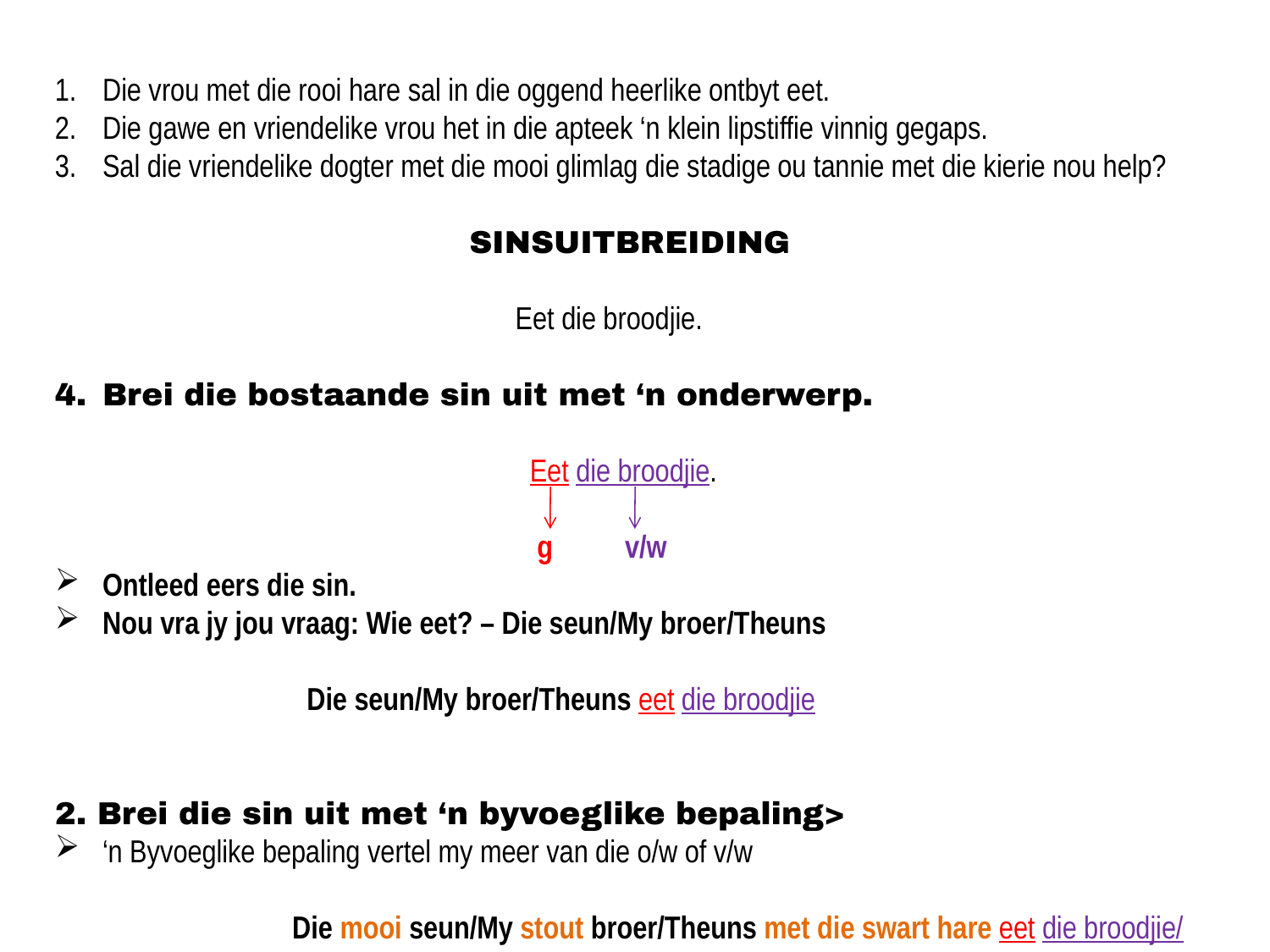

Die vrou met die rooi hare sal in die oggend heerlike ontbyt eet.
Die gawe en vriendelike vrou het in die apteek ‘n klein lipstiffie vinnig gegaps.
Sal die vriendelike dogter met die mooi glimlag die stadige ou tannie met die kierie nou help?

SINSUITBREIDING

                                                                Eet die broodjie.

Brei die bostaande sin uit met ‘n onderwerp.

                                                                  Eet die broodjie.

                                                                   g          v/w
Ontleed eers die sin.
Nou vra jy jou vraag: Wie eet? – Die seun/My broer/Theuns

                                   Die seun/My broer/Theuns eet die broodjie

2. Brei die sin uit met ‘n byvoeglike bepaling>
‘n Byvoeglike bepaling vertel my meer van die o/w of v/w

                                 Die mooi seun/My stout broer/Theuns met die swart hare eet die broodjie/
                                 Die seun/My broer/Theuns eet die lekker broodjie met blaarslaai.